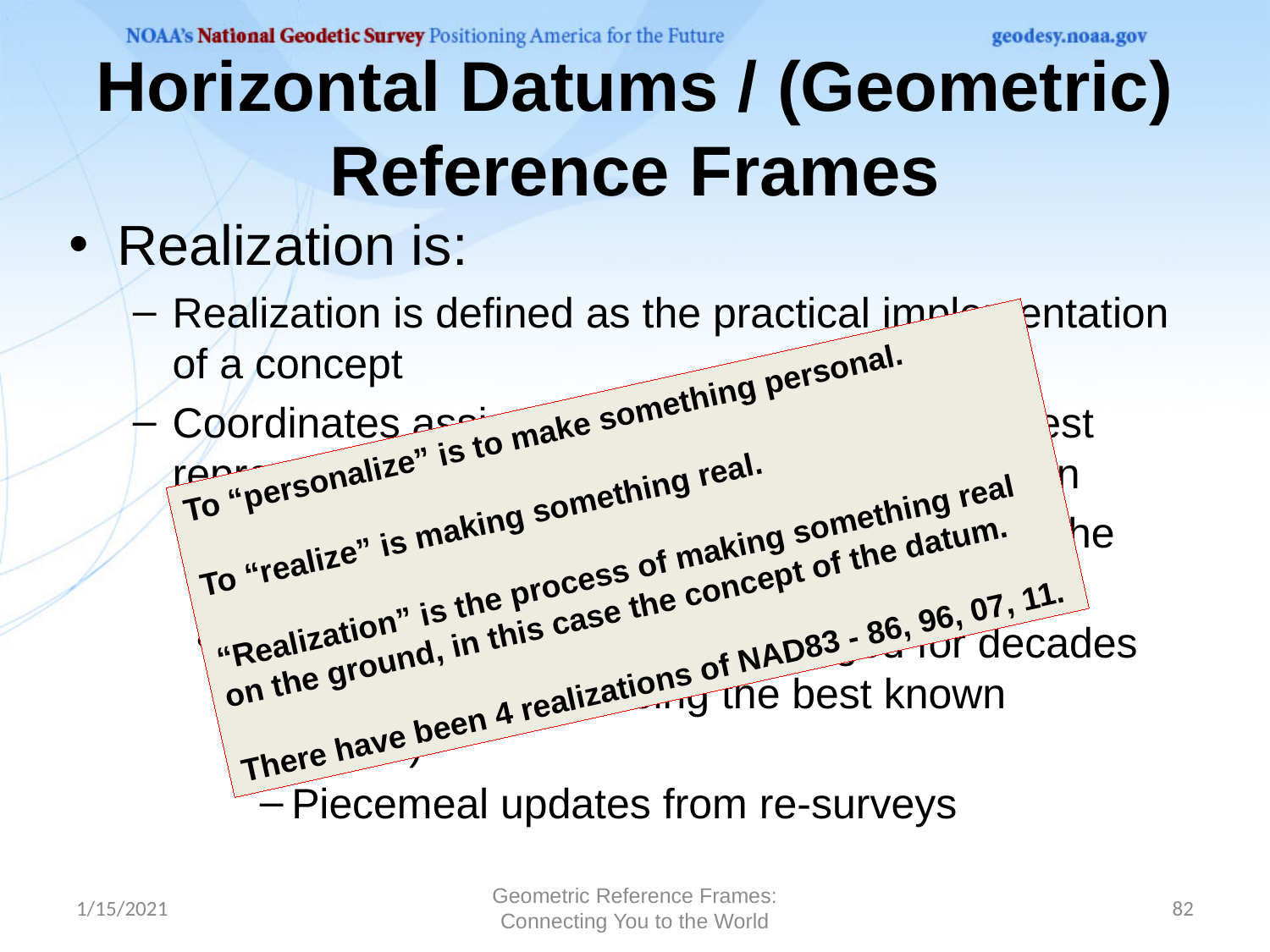

# Horizontal Datums / (Geometric) Reference Frames
Realization is:
Realization is defined as the practical implementation of a concept
Coordinates assigned to points in a way that best represents the mathematically abstract definition
Coordinates come from geodetic surveys of the highest accuracy
Coordinates could stand unchanged for decades (NAD 27, NGVD 29 being the best known examples)
Piecemeal updates from re-surveys
To “personalize” is to make something personal.

To “realize” is making something real.

“Realization” is the process of making something real on the ground, in this case the concept of the datum.

There have been 4 realizations of NAD83 - 86, 96, 07, 11.
1/15/2021
Geometric Reference Frames: Connecting You to the World
82